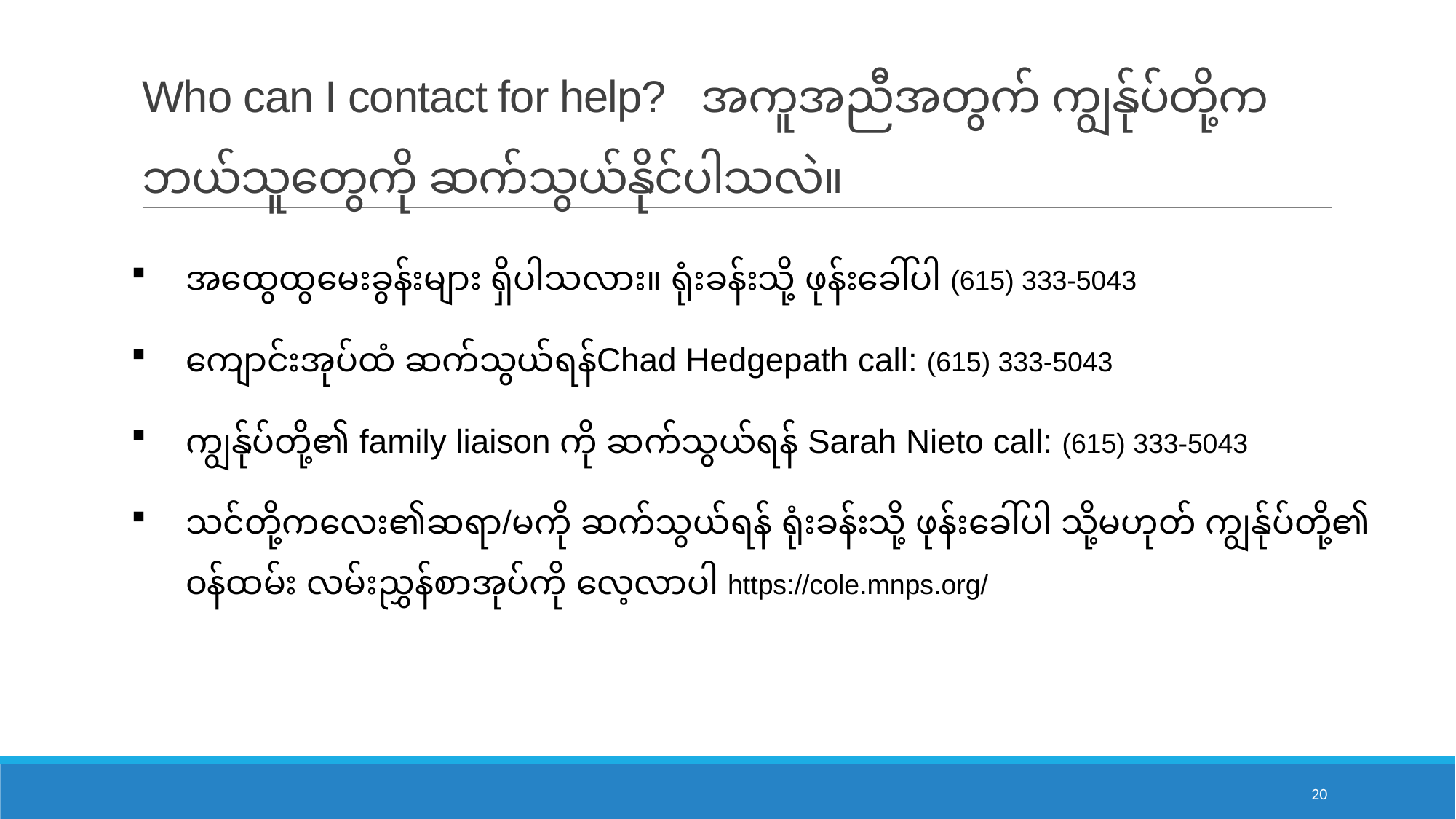

# Who can I contact for help?   အကူအညီအတွက် ကျွန်ုပ်တို့က ဘယ်သူတွေကို ဆက်သွယ်နိုင်ပါသလဲ။
အထွေထွမေးခွန်းများ ရှိပါသလား။ ရုံးခန်းသို့ ဖုန်းခေါ်ပါ (615) 333-5043​
ကျောင်းအုပ်ထံ ဆက်သွယ်ရန်Chad Hedgepath call: (615) 333-5043​
ကျွန်ုပ်တို့၏ family liaison ကို ဆက်သွယ်ရန် Sarah Nieto call: (615) 333-5043​
သင်တို့ကလေး၏ဆရာ/မကို ဆက်သွယ်ရန် ရုံးခန်းသို့ ဖုန်းခေါ်ပါ သို့မဟုတ် ကျွန်ုပ်တို့၏ ၀န်ထမ်း လမ်းညွှန်စာအုပ်ကို လေ့လာပါ https://cole.mnps.org/
20